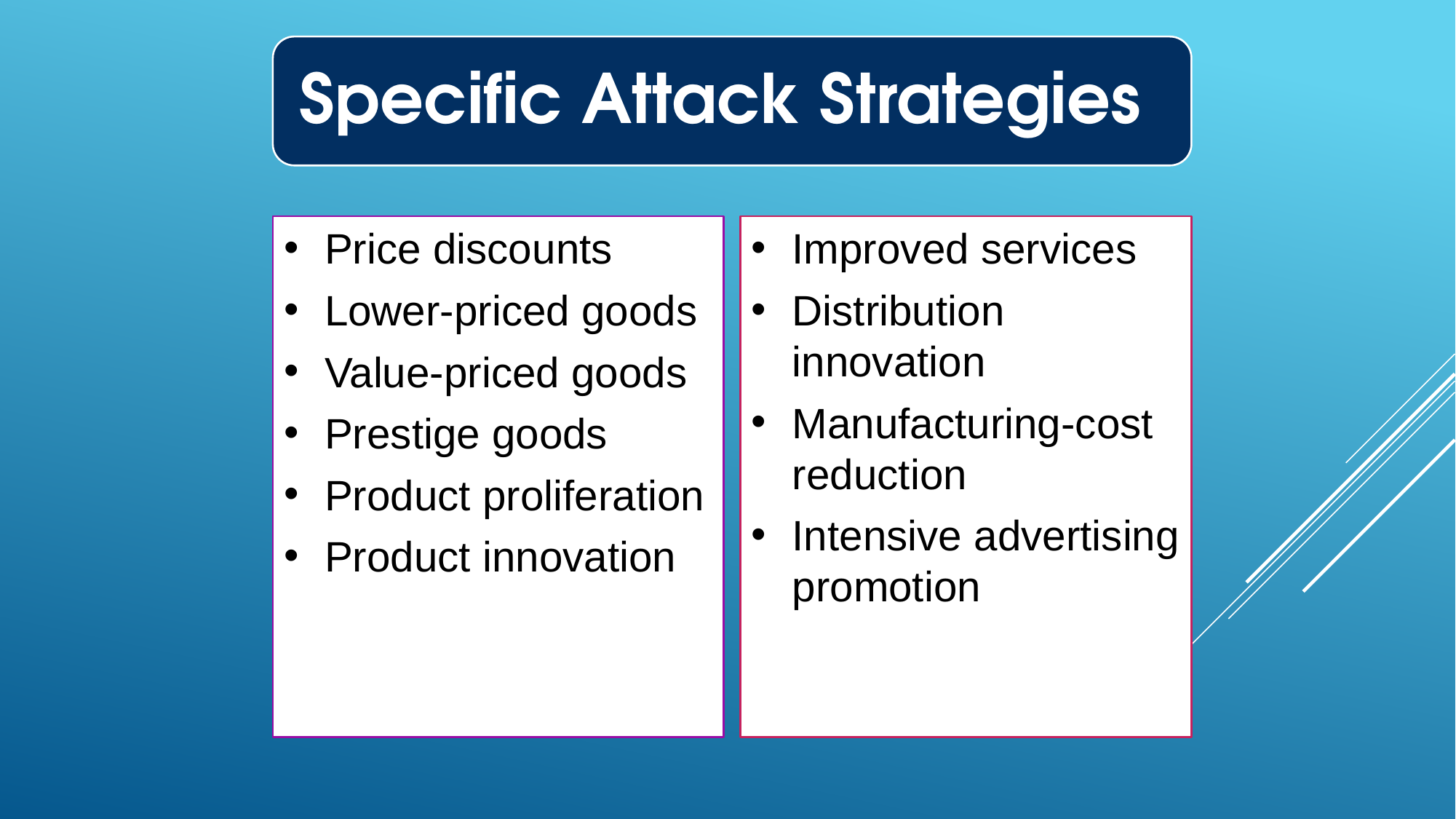

Specific Attack Strategies
Price discounts
Lower-priced goods
Value-priced goods
Prestige goods
Product proliferation
Product innovation
Improved services
Distribution innovation
Manufacturing-cost reduction
Intensive advertising promotion